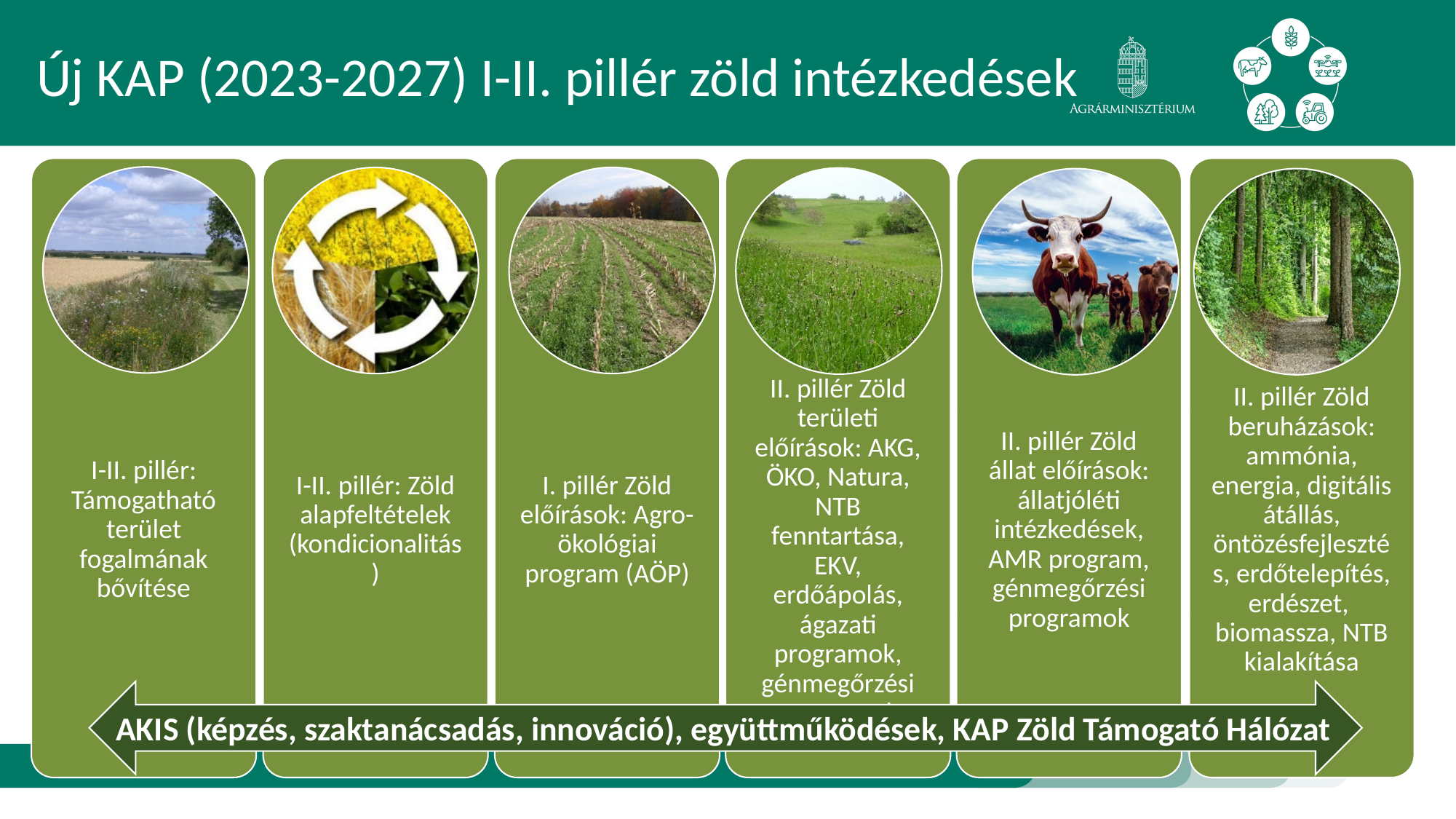

# Új KAP (2023-2027) I-II. pillér zöld intézkedések
I-II. pillér: Támogatható terület fogalmának bővítése
I-II. pillér: Zöld alapfeltételek (kondicionalitás)
I. pillér Zöld előírások: Agro-ökológiai program (AÖP)

II. pillér Zöld területi előírások: AKG, ÖKO, Natura, NTB fenntartása, EKV, erdőápolás, ágazati programok, génmegőrzési programok
II. pillér Zöld beruházások: ammónia, energia, digitális átállás, öntözésfejlesztés, erdőtelepítés, erdészet,  biomassza, NTB kialakítása
II. pillér Zöld állat előírások: állatjóléti intézkedések, AMR program, génmegőrzési programok
AKIS (képzés, szaktanácsadás, innováció), együttműködések, KAP Zöld Támogató Hálózat